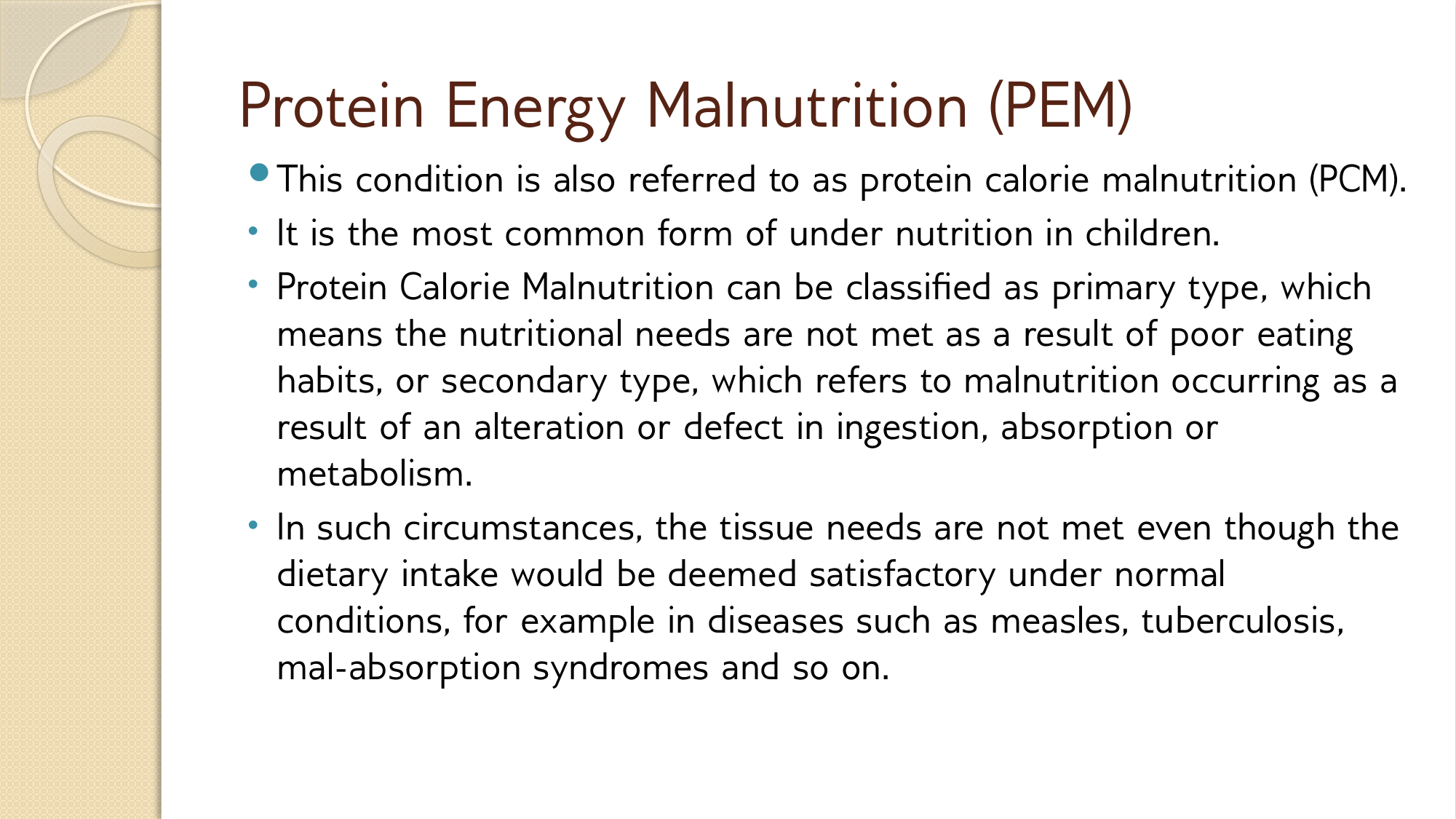

# Protein Energy Malnutrition (PEM)
This condition is also referred to as protein calorie malnutrition (PCM).
It is the most common form of under nutrition in children.
Protein Calorie Malnutrition can be classified as primary type, which means the nutritional needs are not met as a result of poor eating habits, or secondary type, which refers to malnutrition occurring as a result of an alteration or defect in ingestion, absorption or metabolism.
In such circumstances, the tissue needs are not met even though the dietary intake would be deemed satisfactory under normal conditions, for example in diseases such as measles, tuberculosis, mal-absorption syndromes and so on.